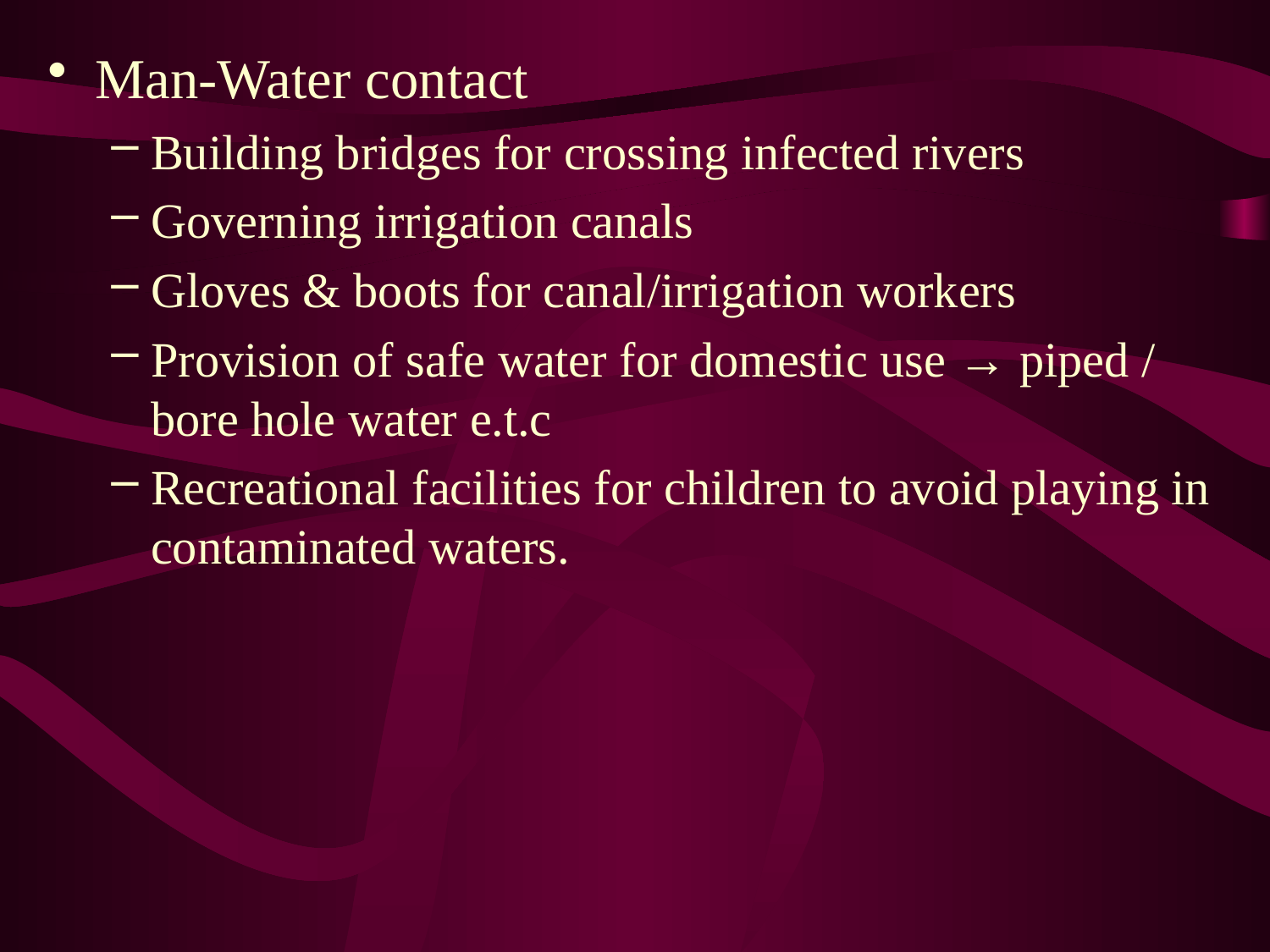

Man-Water contact
Building bridges for crossing infected rivers
Governing irrigation canals
Gloves & boots for canal/irrigation workers
Provision of safe water for domestic use → piped / bore hole water e.t.c
Recreational facilities for children to avoid playing in contaminated waters.